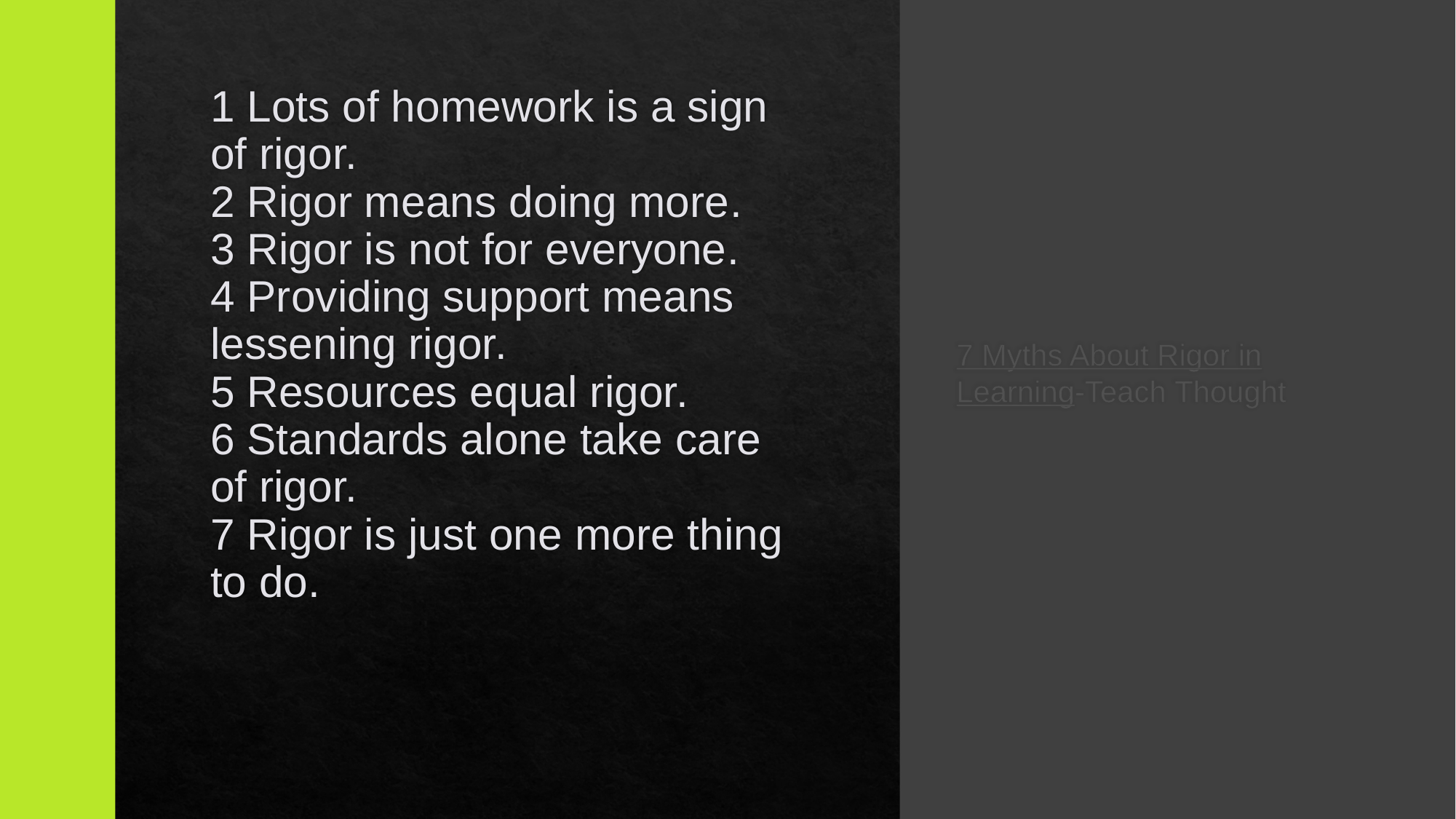

# 1 Lots of homework is a sign of rigor​. 2 Rigor means doing more​. 3 Rigor is not for everyone​. 4 Providing support means lessening rigor​. 5 Resources equal rigor​. 6 Standards alone take care of rigor​. 7 Rigor is just one more thing to do​.
7 Myths About Rigor in Learning-Teach Thought​